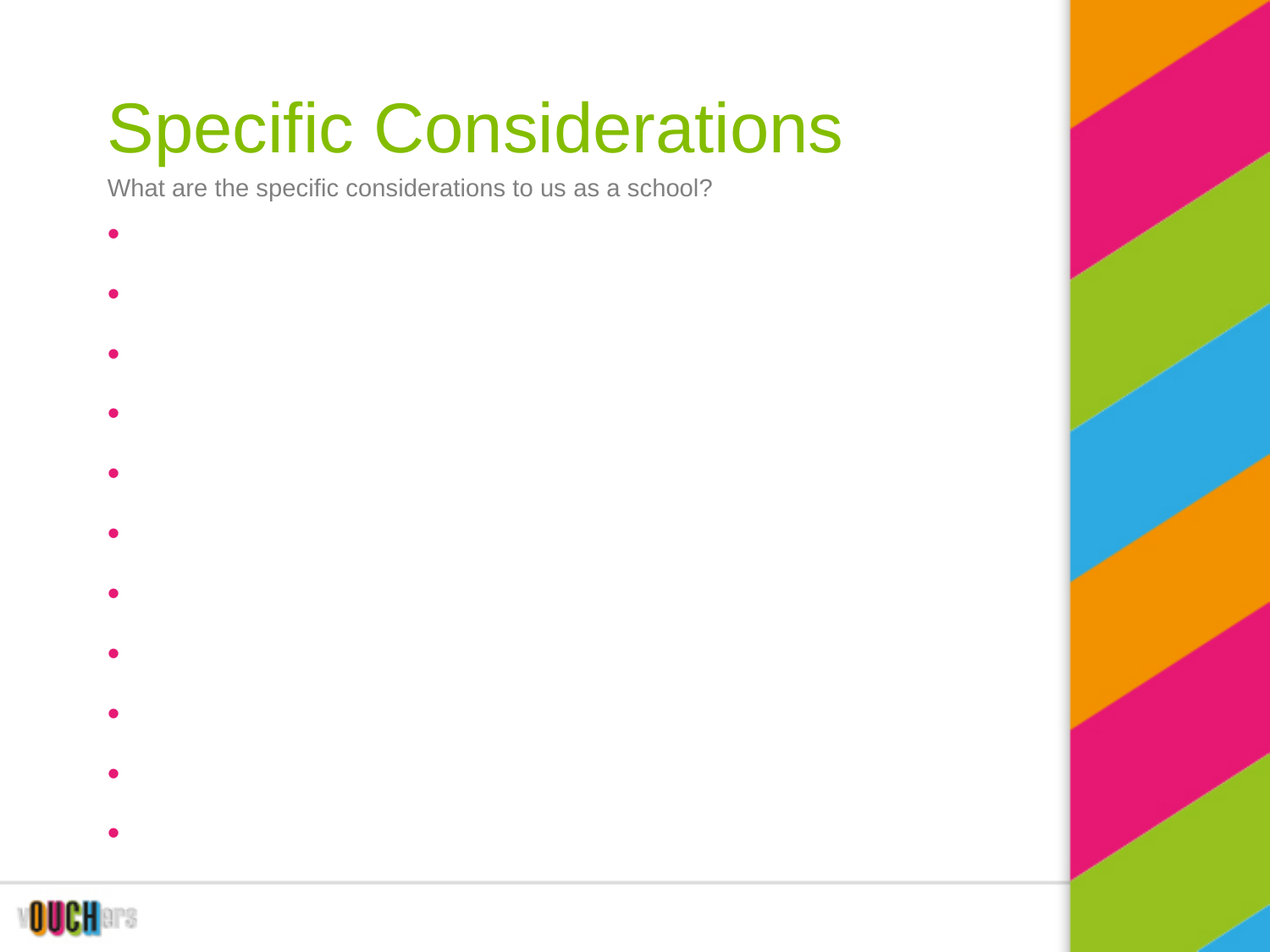

Specific Considerations
What are the specific considerations to us as a school?